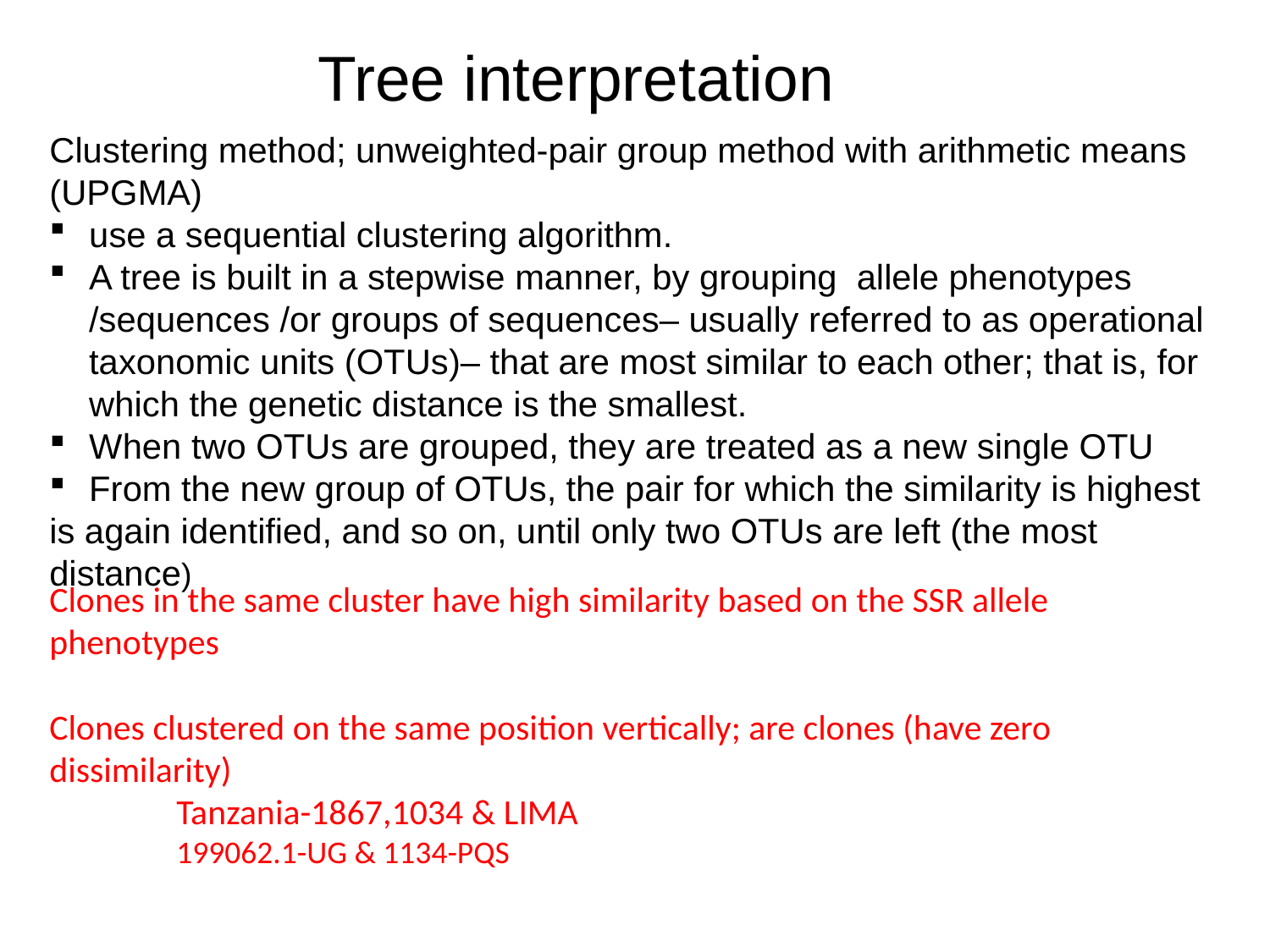

Tree interpretation
Clustering method; unweighted-pair group method with arithmetic means
(UPGMA)
use a sequential clustering algorithm.
A tree is built in a stepwise manner, by grouping  allele phenotypes /sequences /or groups of sequences– usually referred to as operational taxonomic units (OTUs)– that are most similar to each other; that is, for which the genetic distance is the smallest.
When two OTUs are grouped, they are treated as a new single OTU
From the new group of OTUs, the pair for which the similarity is highest
is again identified, and so on, until only two OTUs are left (the most distance)
Clones in the same cluster have high similarity based on the SSR allele phenotypes

Clones clustered on the same position vertically; are clones (have zero dissimilarity)
	Tanzania-1867,1034 & LIMA
	199062.1-UG & 1134-PQS